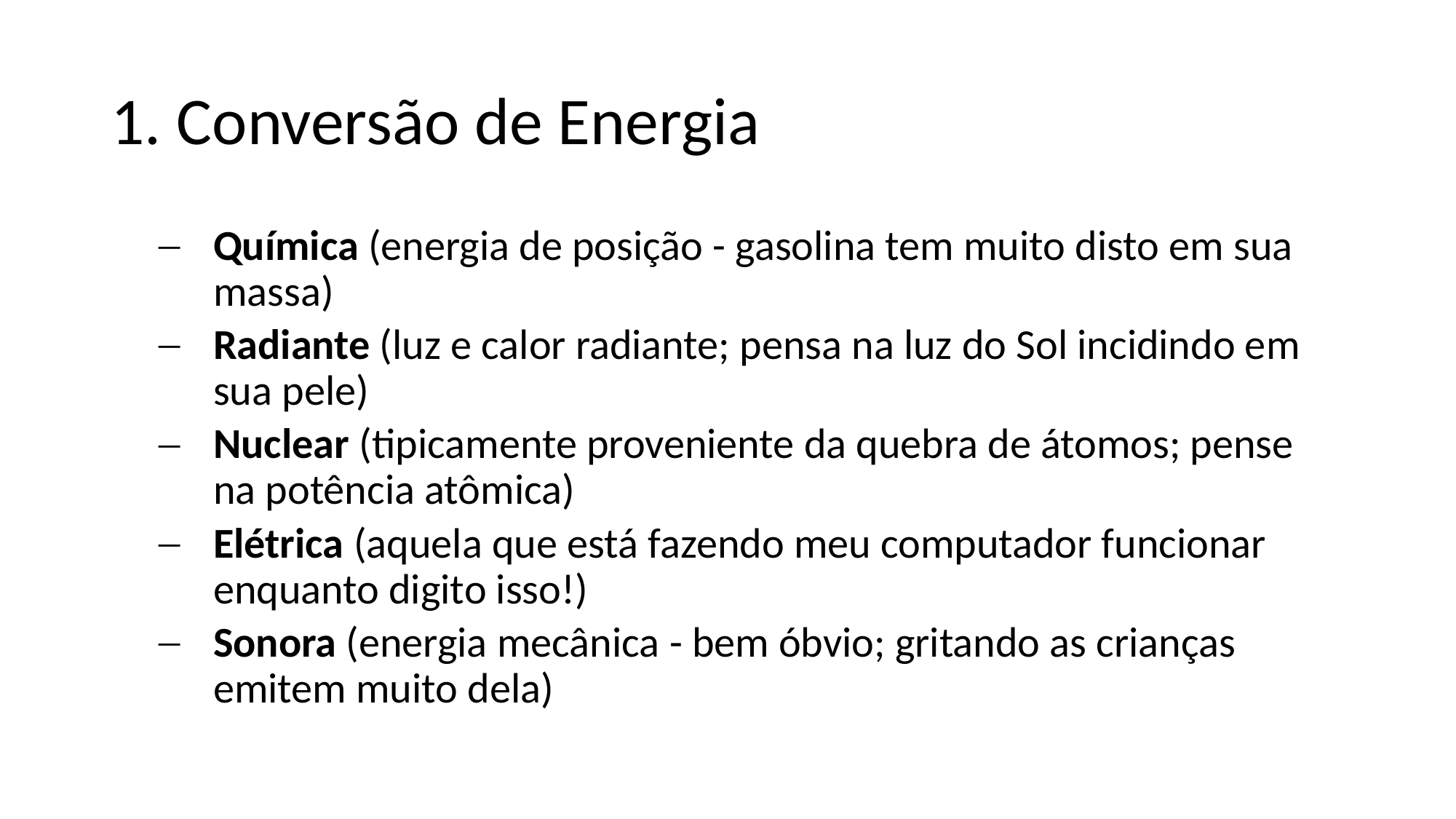

# 1. Conversão de Energia
Química (energia de posição - gasolina tem muito disto em sua massa)
Radiante (luz e calor radiante; pensa na luz do Sol incidindo em sua pele)
Nuclear (tipicamente proveniente da quebra de átomos; pense na potência atômica)
Elétrica (aquela que está fazendo meu computador funcionar enquanto digito isso!)
Sonora (energia mecânica - bem óbvio; gritando as crianças emitem muito dela)